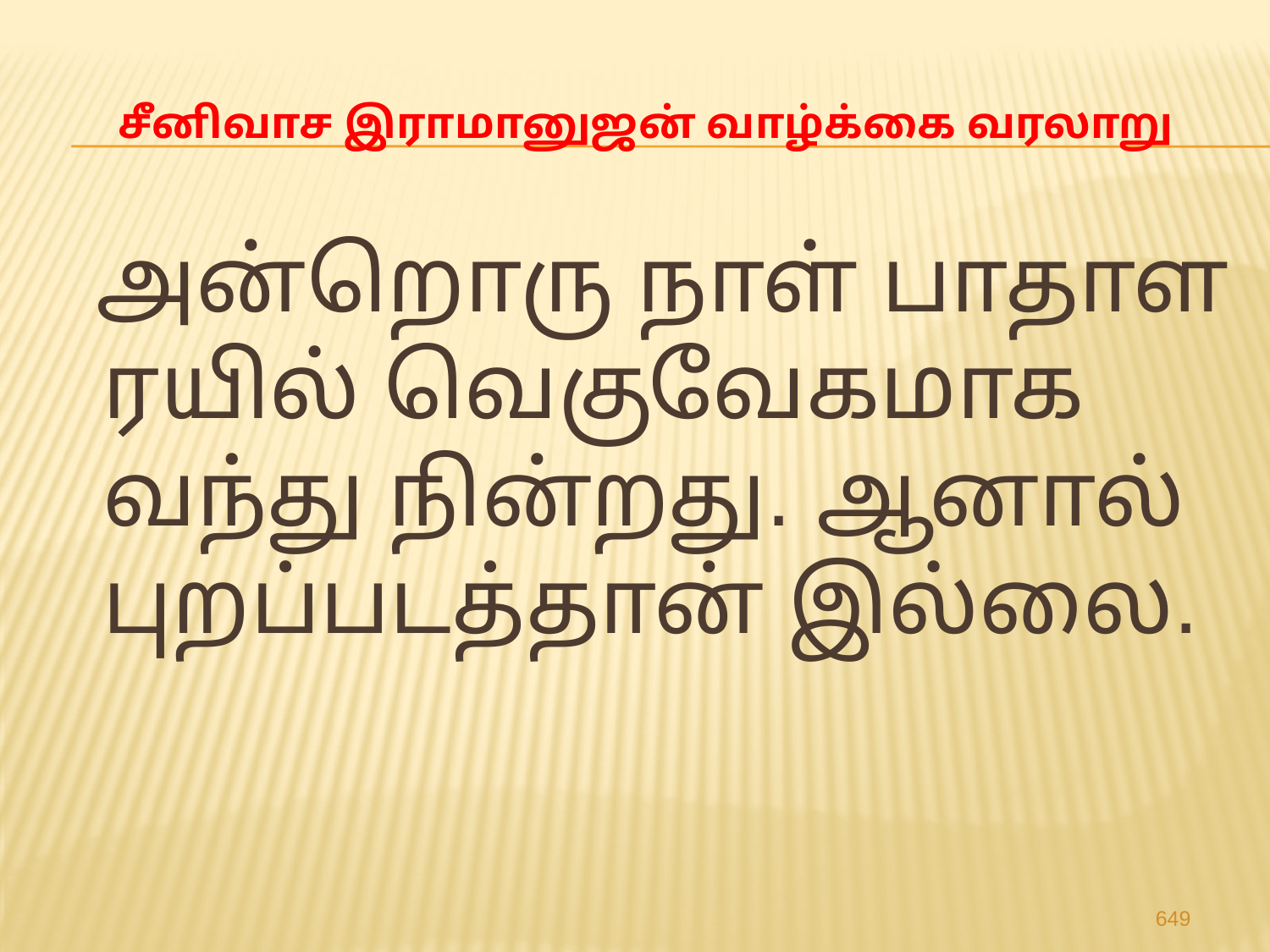

# சீனிவாச இராமானுஜன் வாழ்க்கை வரலாறு
   அன்றொரு நாள் பாதாள ரயில் வெகுவேகமாக வந்து நின்றது. ஆனால் புறப்படத்தான் இல்லை.

649